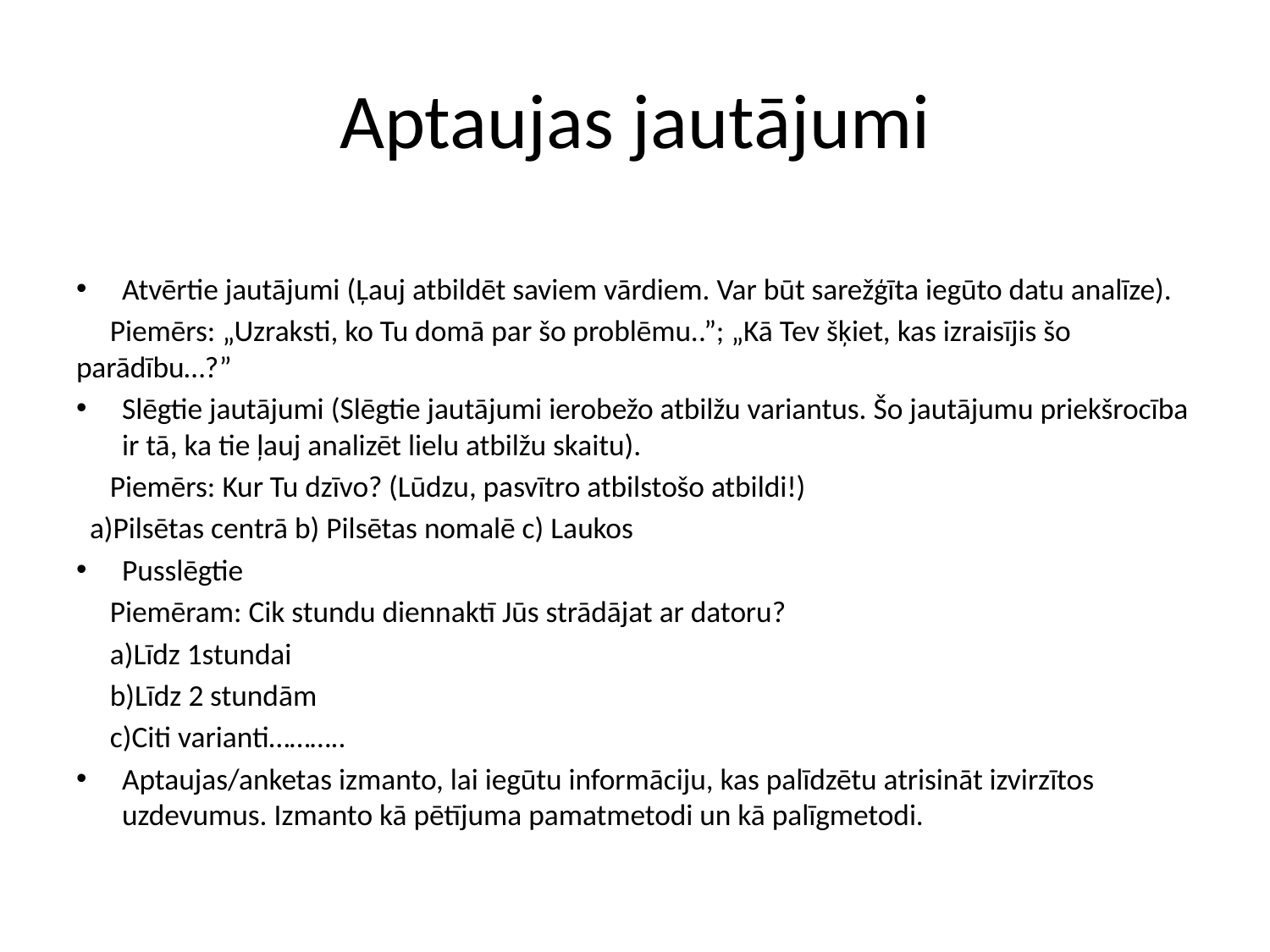

# Aptaujas jautājumi

Atvērtie jautājumi (Ļauj atbildēt saviem vārdiem. Var būt sarežģīta iegūto datu analīze).
     Piemērs: „Uzraksti, ko Tu domā par šo problēmu..”; „Kā Tev šķiet, kas izraisījis šo            parādību…?”
Slēgtie jautājumi (Slēgtie jautājumi ierobežo atbilžu variantus. Šo jautājumu priekšrocība ir tā, ka tie ļauj analizēt lielu atbilžu skaitu).
     Piemērs: Kur Tu dzīvo? (Lūdzu, pasvītro atbilstošo atbildi!)
  a)Pilsētas centrā b) Pilsētas nomalē c) Laukos
Pusslēgtie
     Piemēram: Cik stundu diennaktī Jūs strādājat ar datoru?
     a)Līdz 1stundai
     b)Līdz 2 stundām
     c)Citi varianti………..
Aptaujas/anketas izmanto, lai iegūtu informāciju, kas palīdzētu atrisināt izvirzītos uzdevumus. Izmanto kā pētījuma pamatmetodi un kā palīgmetodi.